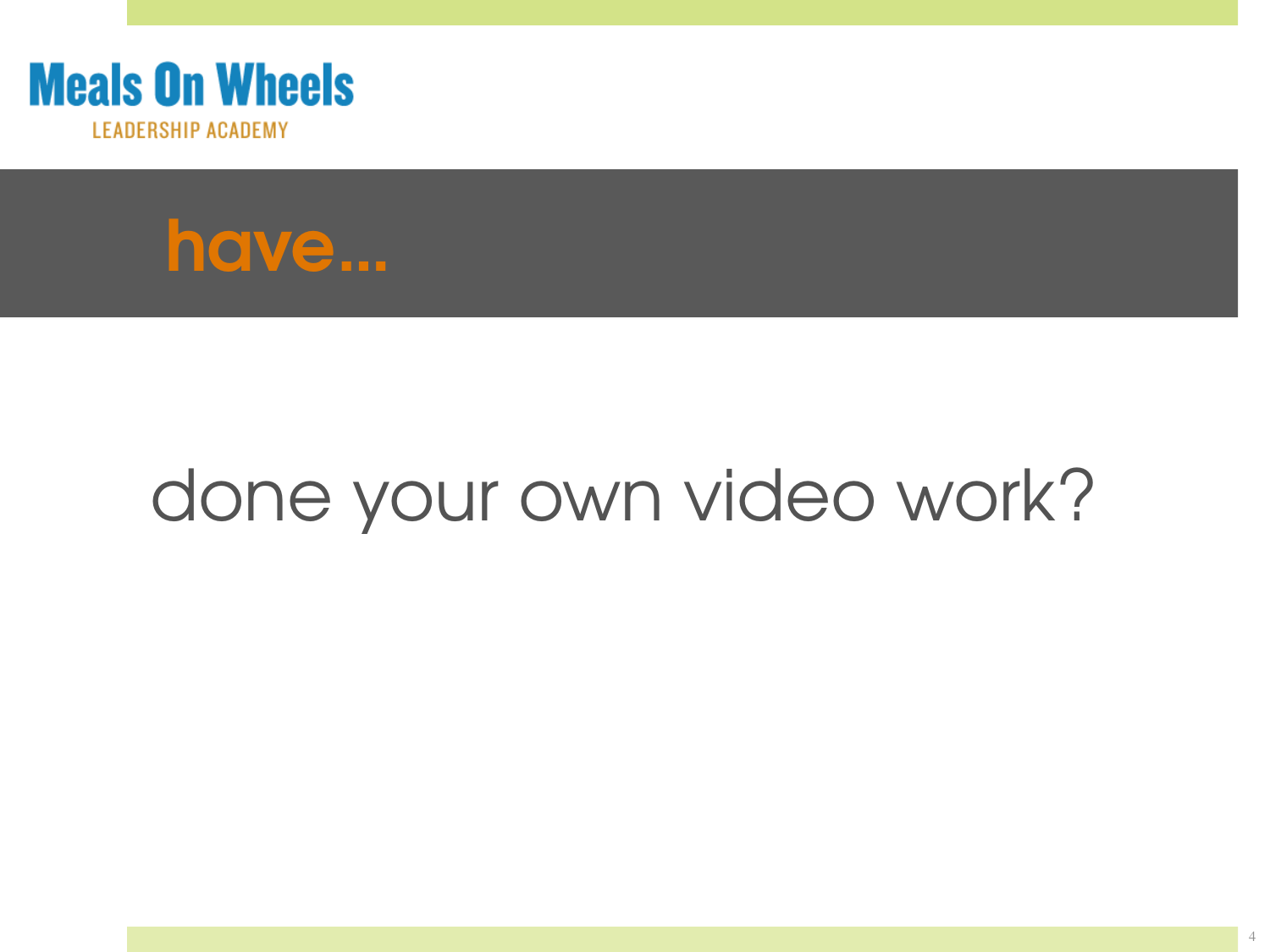

# have…
done your own video work?

4